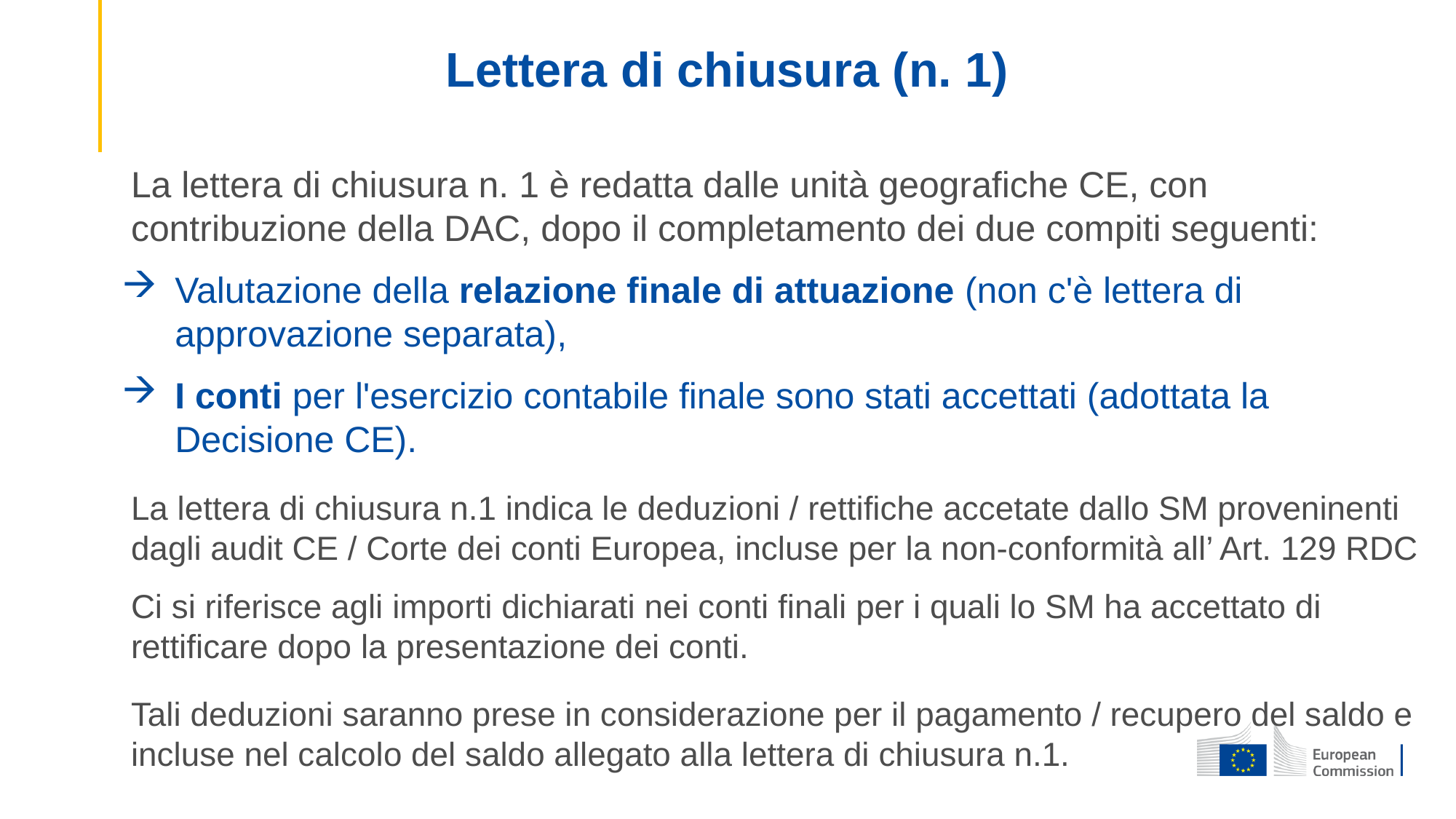

# Lettera di chiusura (n. 1)
La lettera di chiusura n. 1 è redatta dalle unità geografiche CE, con contribuzione della DAC, dopo il completamento dei due compiti seguenti:
Valutazione della relazione finale di attuazione (non c'è lettera di approvazione separata),
I conti per l'esercizio contabile finale sono stati accettati (adottata la Decisione CE).
La lettera di chiusura n.1 indica le deduzioni / rettifiche accetate dallo SM proveninenti dagli audit CE / Corte dei conti Europea, incluse per la non-conformità all’ Art. 129 RDC
Ci si riferisce agli importi dichiarati nei conti finali per i quali lo SM ha accettato di rettificare dopo la presentazione dei conti.
Tali deduzioni saranno prese in considerazione per il pagamento / recupero del saldo e incluse nel calcolo del saldo allegato alla lettera di chiusura n.1.